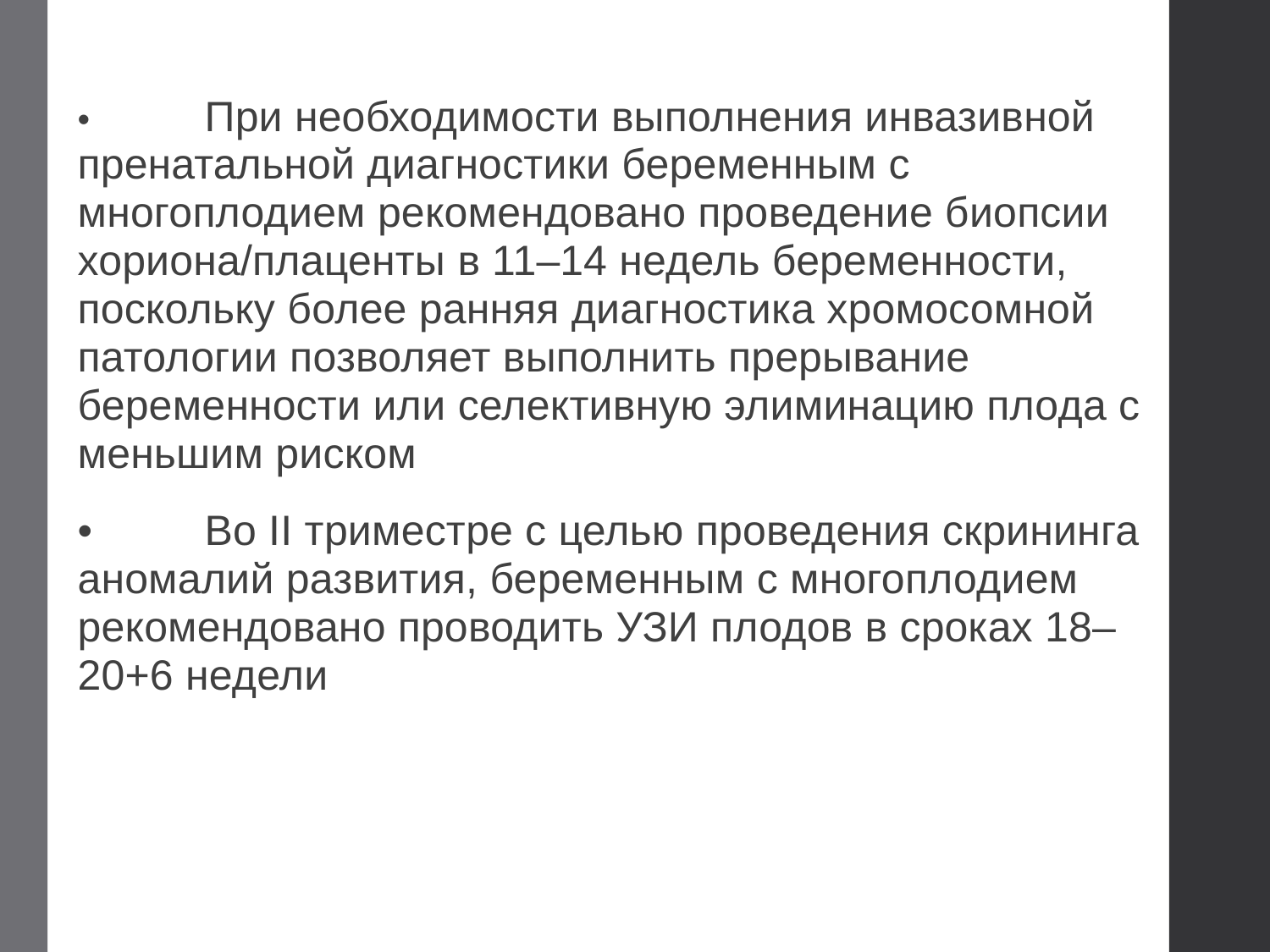

•	При необходимости выполнения инвазивной пренатальной диагностики беременным с многоплодием рекомендовано проведение биопсии хориона/плаценты в 11‒14 недель беременности, поскольку более ранняя диагностика хромосомной патологии позволяет выполнить прерывание беременности или селективную элиминацию плода с меньшим риском
•	Во II триместре с целью проведения скрининга аномалий развития, беременным с многоплодием рекомендовано проводить УЗИ плодов в сроках 18‒20+6 недели